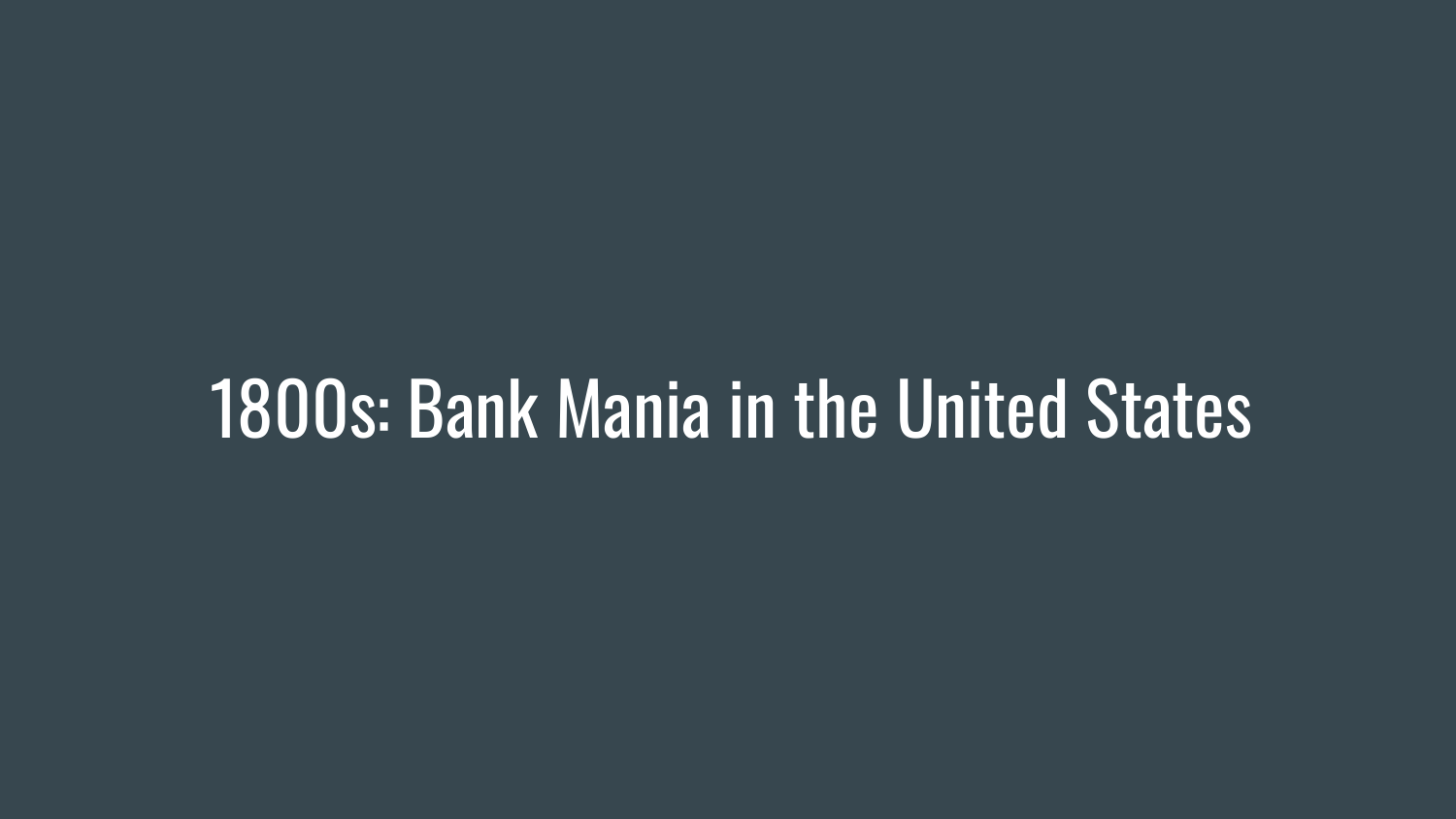

# 1800s: Bank Mania in the United States